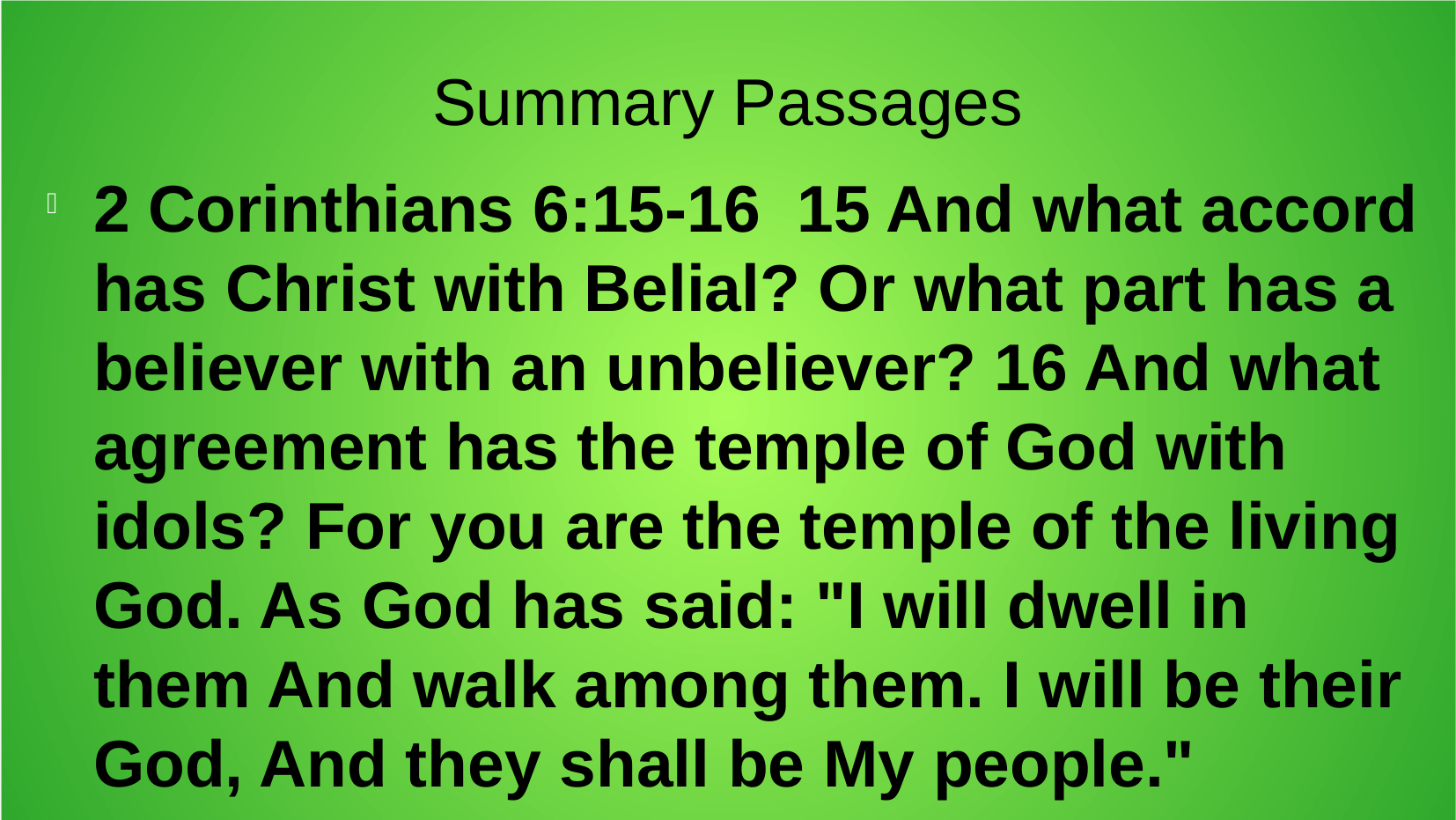

Summary Passages
2 Corinthians 6:15-16  15 And what accord has Christ with Belial? Or what part has a believer with an unbeliever? 16 And what agreement has the temple of God with idols? For you are the temple of the living God. As God has said: "I will dwell in them And walk among them. I will be their God, And they shall be My people."